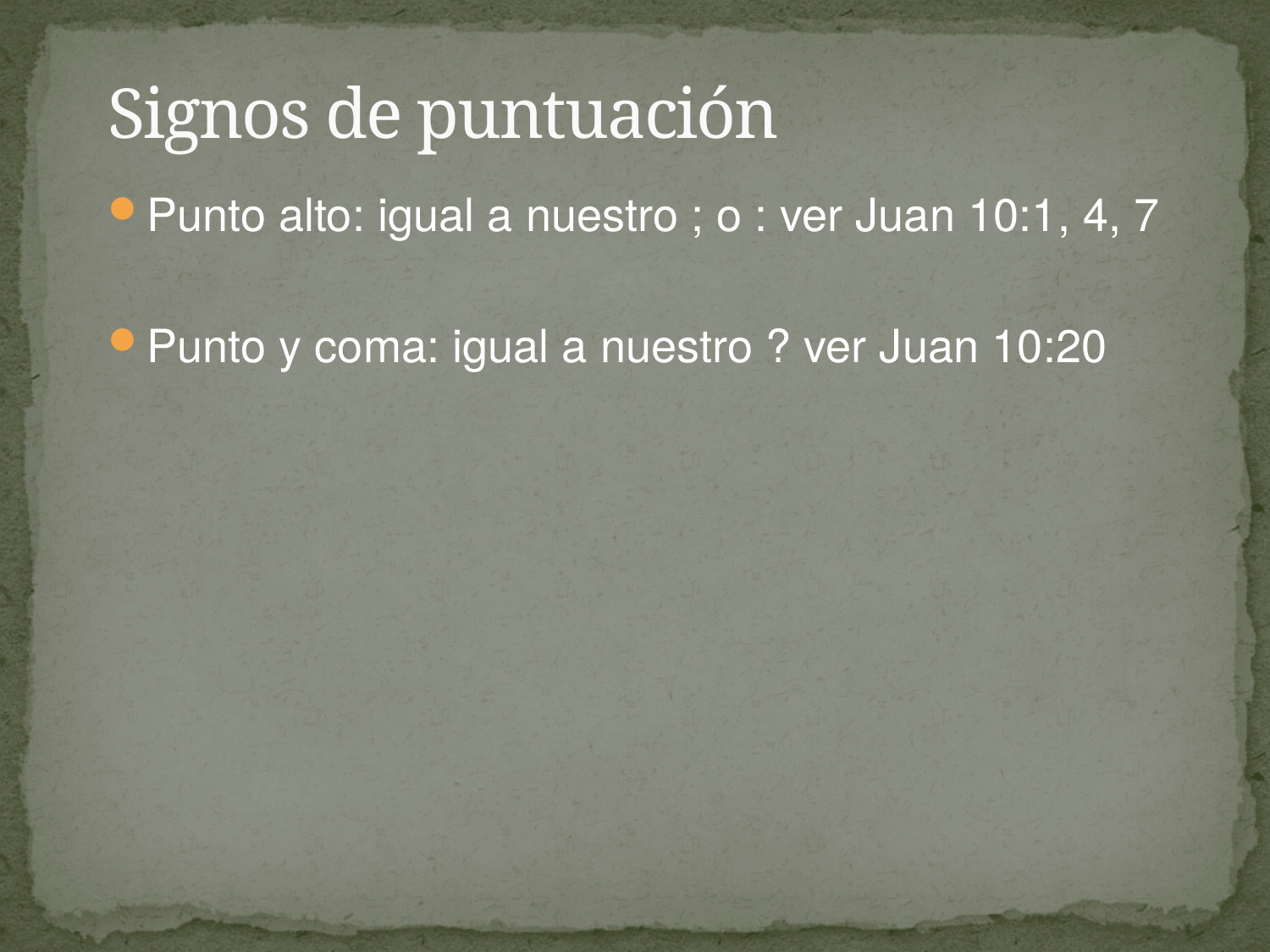

# Signos de puntuación
Punto alto: igual a nuestro ; o : ver Juan 10:1, 4, 7

Punto y coma: igual a nuestro ? ver Juan 10:20